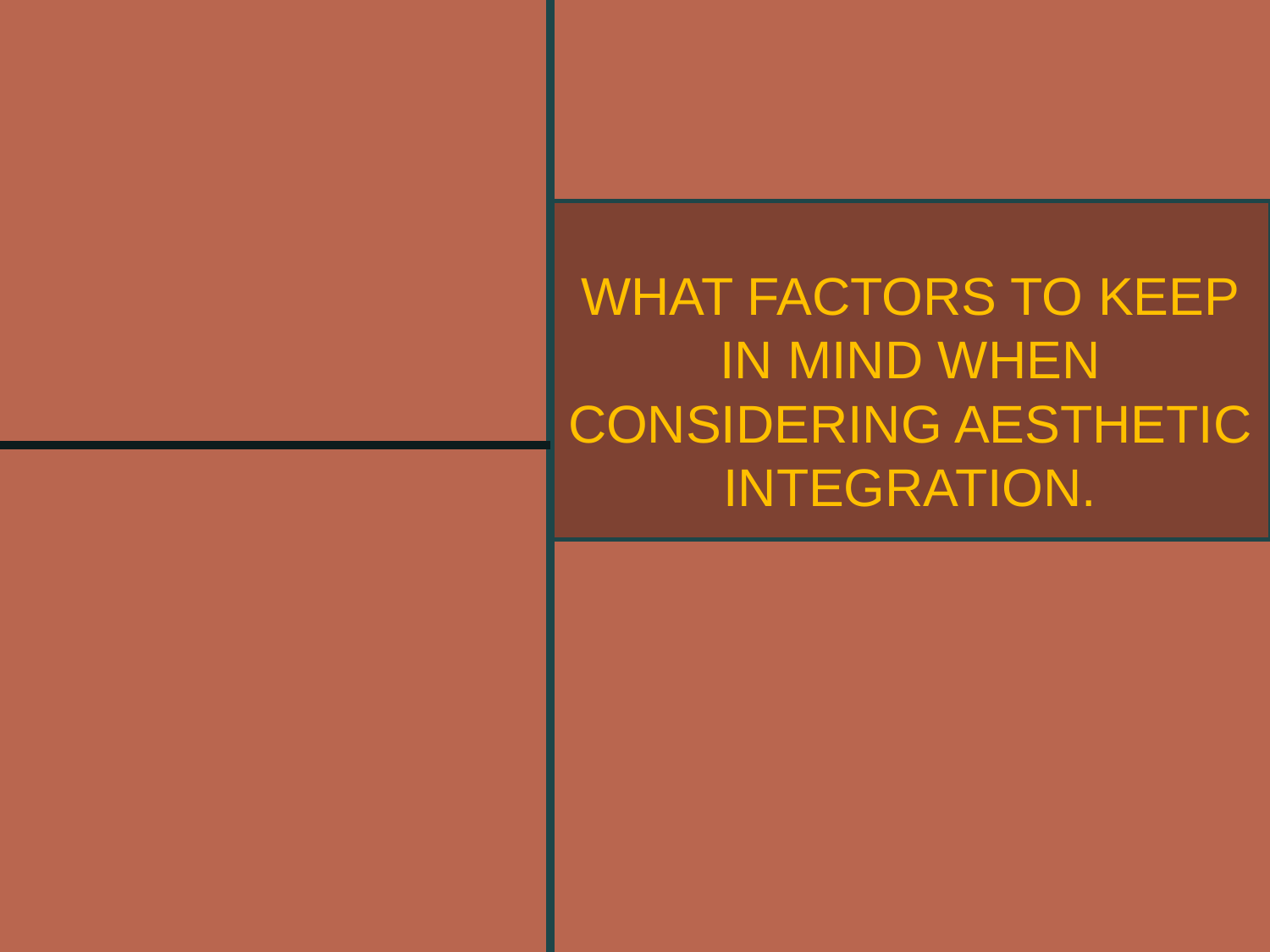

# What factors to keep in mind when considering aesthetic integration.